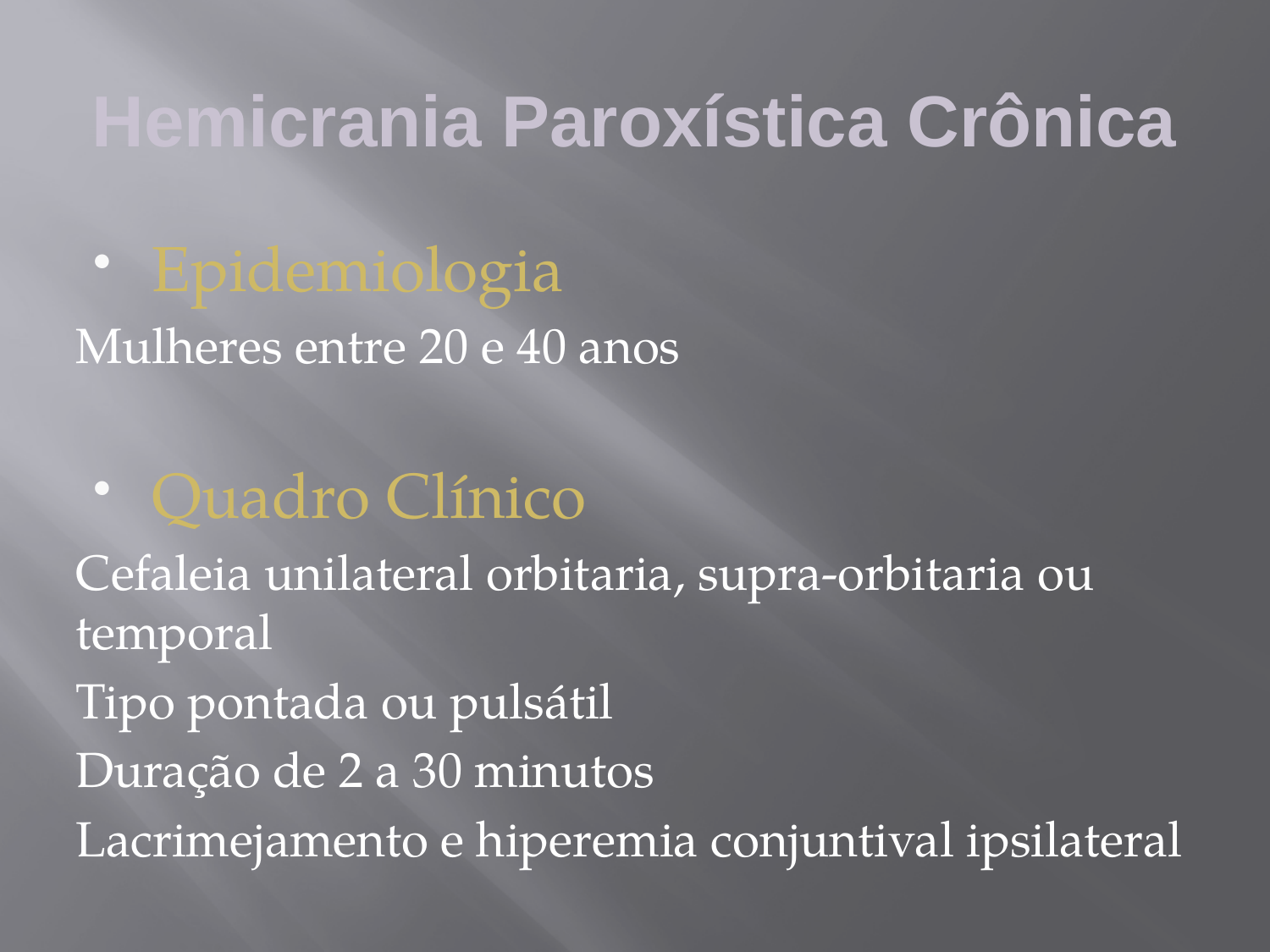

# Hemicrania Paroxística Crônica
Epidemiologia
Mulheres entre 20 e 40 anos

Quadro Clínico
Cefaleia unilateral orbitaria, supra-orbitaria ou temporal
Tipo pontada ou pulsátil
Duração de 2 a 30 minutos
Lacrimejamento e hiperemia conjuntival ipsilateral